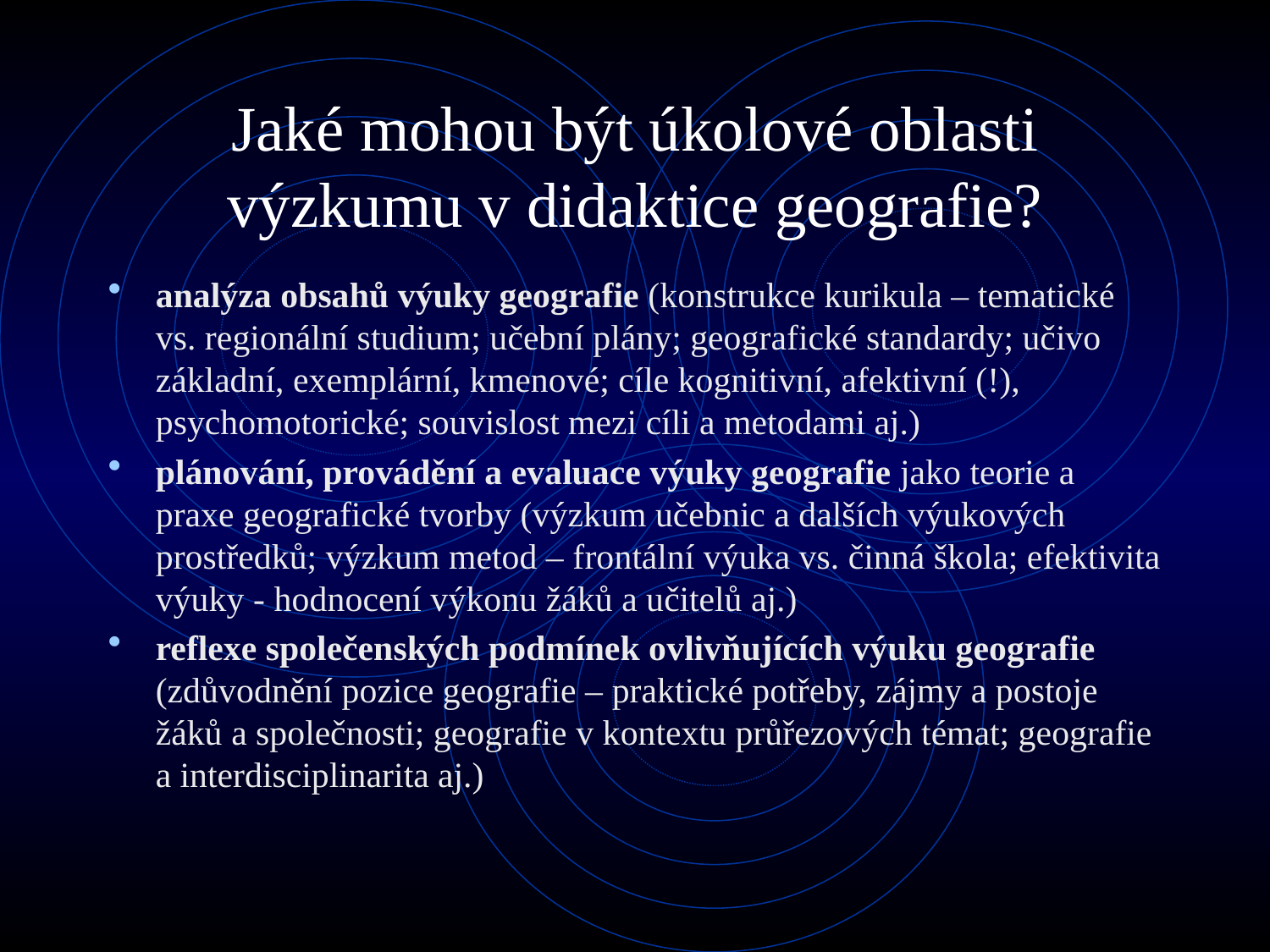

# Jaké mohou být úkolové oblasti výzkumu v didaktice geografie?
analýza obsahů výuky geografie (konstrukce kurikula – tematické vs. regionální studium; učební plány; geografické standardy; učivo základní, exemplární, kmenové; cíle kognitivní, afektivní (!), psychomotorické; souvislost mezi cíli a metodami aj.)
plánování, provádění a evaluace výuky geografie jako teorie a praxe geografické tvorby (výzkum učebnic a dalších výukových prostředků; výzkum metod – frontální výuka vs. činná škola; efektivita výuky - hodnocení výkonu žáků a učitelů aj.)
reflexe společenských podmínek ovlivňujících výuku geografie  (zdůvodnění pozice geografie – praktické potřeby, zájmy a postoje žáků a společnosti; geografie v kontextu průřezových témat; geografie a interdisciplinarita aj.)